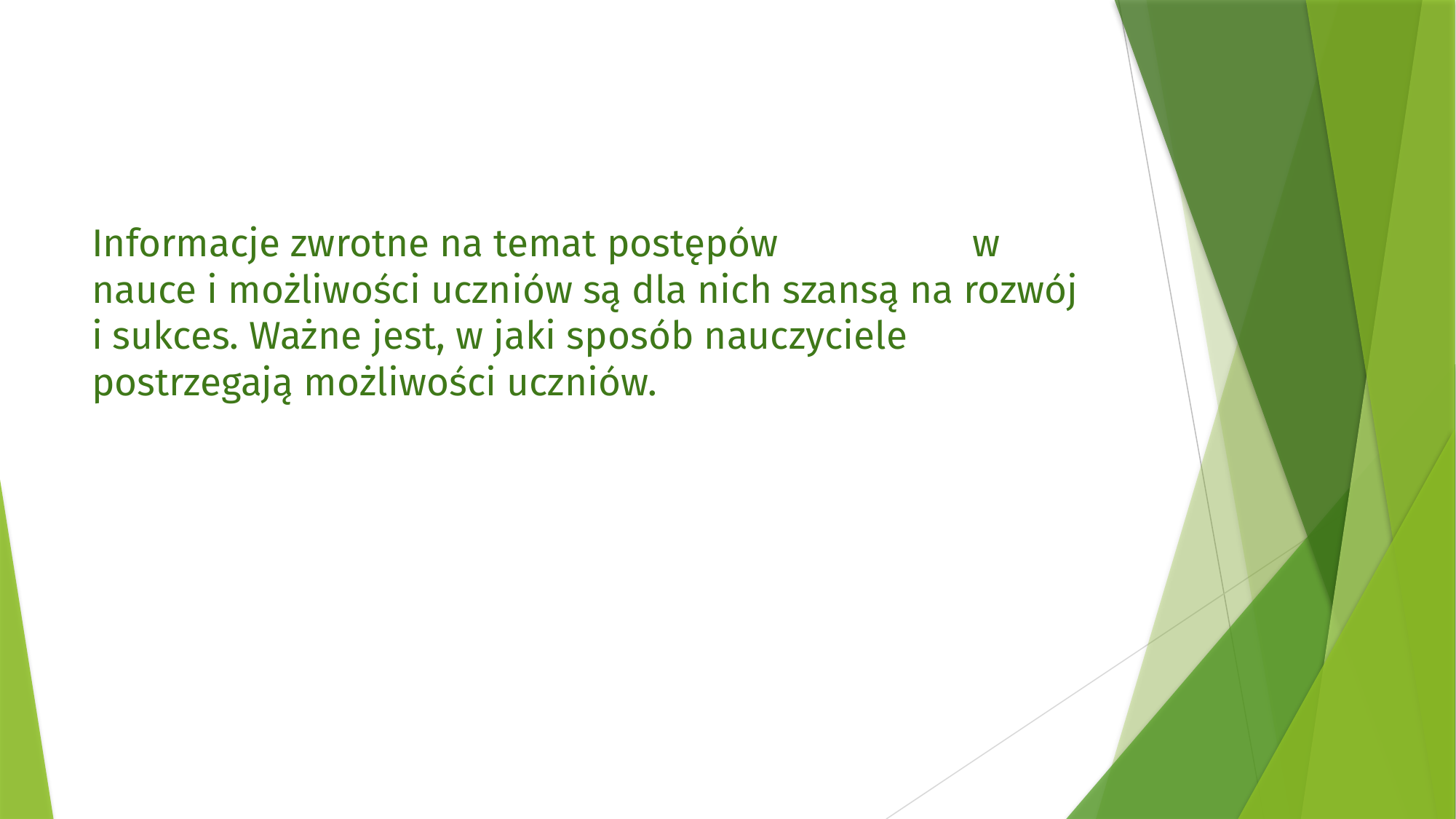

# Informacje zwrotne na temat postępów                   w nauce i możliwości uczniów są dla nich szansą na rozwój i sukces. Ważne jest, w jaki sposób nauczyciele postrzegają możliwości uczniów.